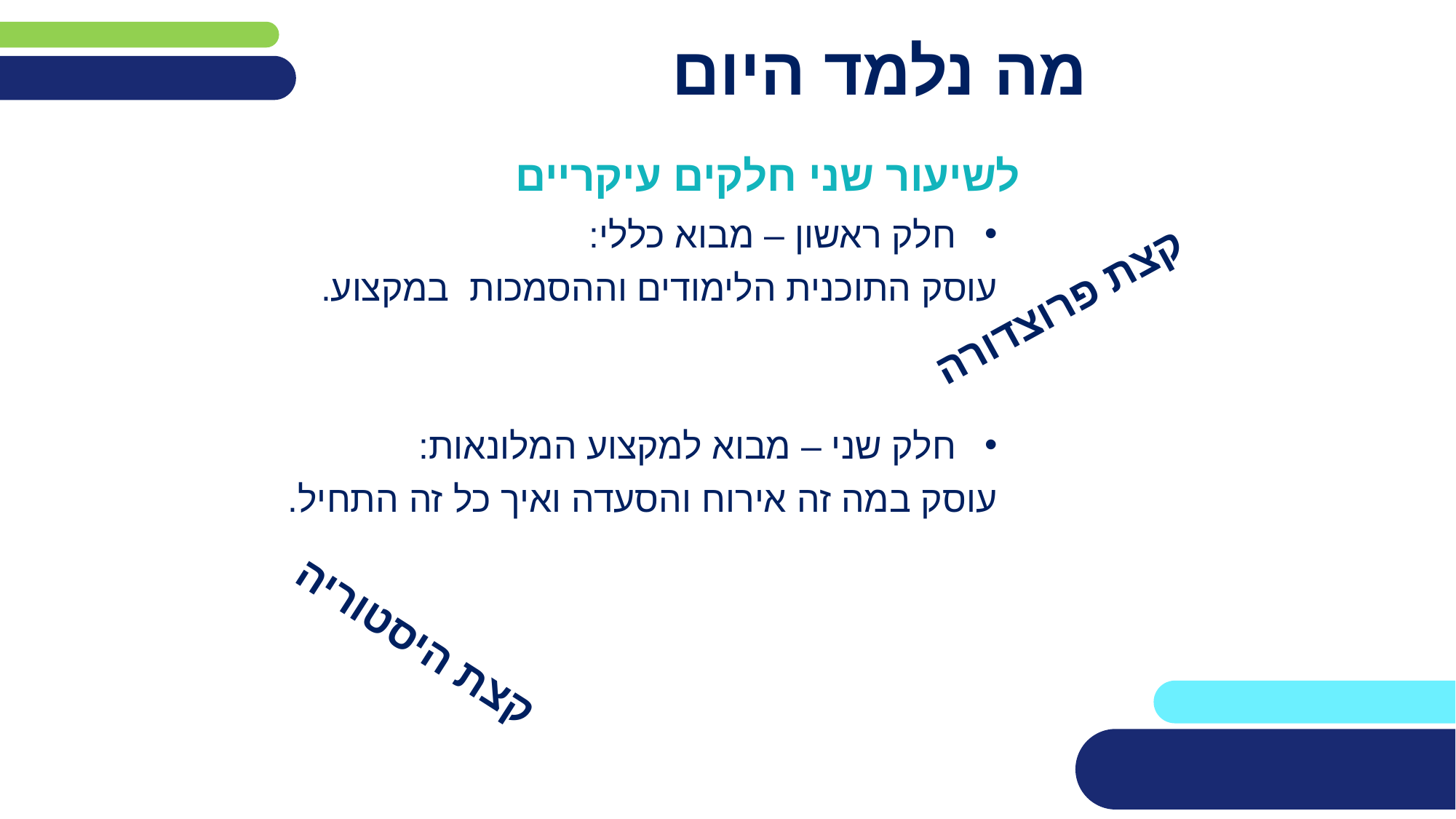

# מה נלמד היום
לשיעור שני חלקים עיקריים
חלק ראשון – מבוא כללי:
עוסק התוכנית הלימודים וההסמכות  במקצוע.

חלק שני – מבוא למקצוע המלונאות:
עוסק במה זה אירוח והסעדה ואיך כל זה התחיל.

קצת פרוצדורה
קצת היסטוריה